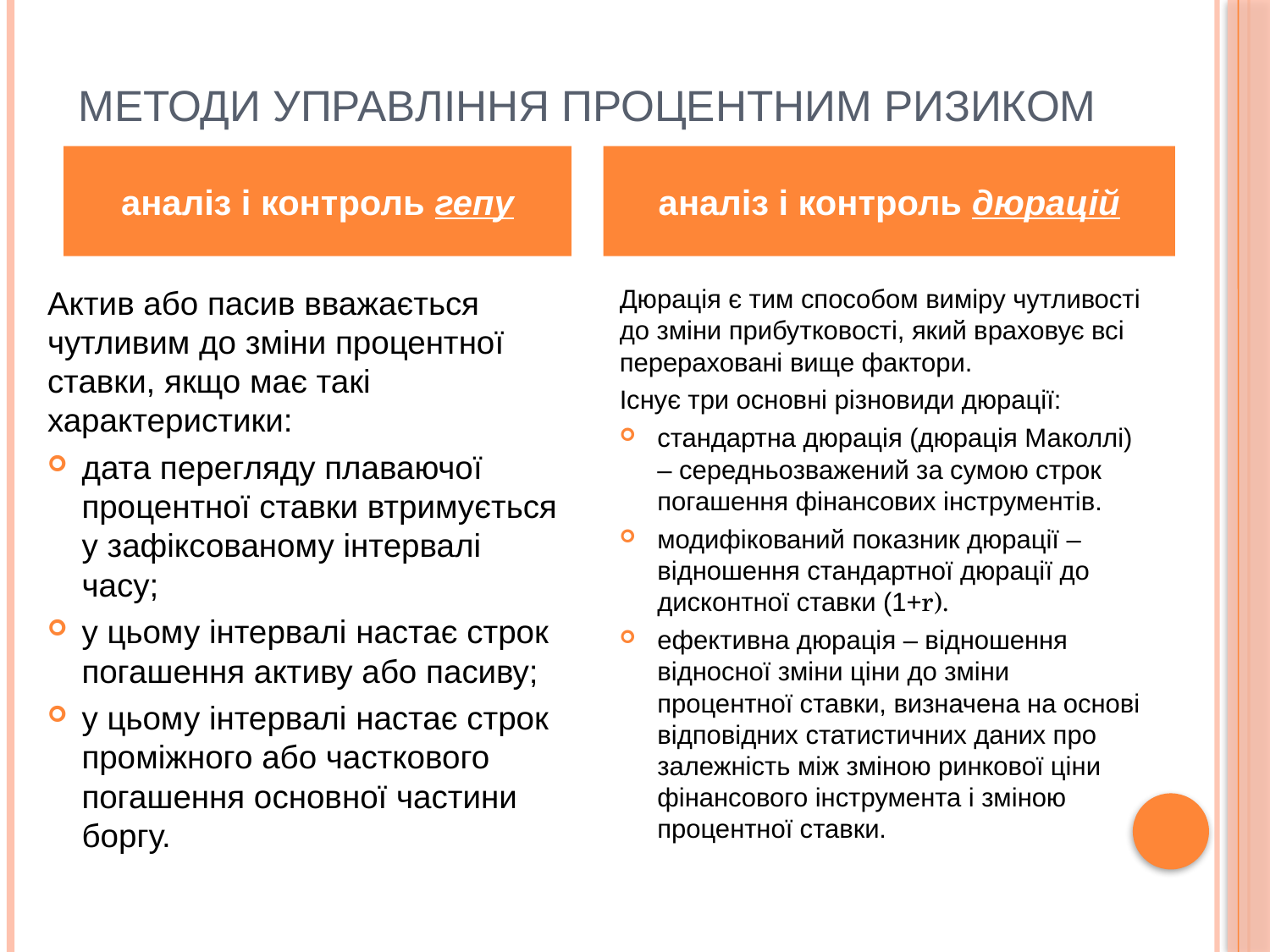

# Методи управління процентним ризиком
аналіз і контроль гепу
аналіз і контроль дюрацій
Актив або пасив вважається чутливим до зміни процентної ставки, якщо має такі характеристики:
дата перегляду плаваючої процентної ставки втримується у зафіксованому інтервалі часу;
у цьому інтервалі настає строк погашення активу або пасиву;
у цьому інтервалі настає строк проміжного або часткового погашення основної частини боргу.

Дюрація є тим способом виміру чутливості до зміни прибутковості, який враховує всі перераховані вище фактори.
Існує три основні різновиди дюрації:
стандартна дюрація (дюрація Маколлі) – середньозважений за сумою строк погашення фінансових інструментів.
модифікований показник дюрації – відношення стандартної дюрації до дисконтної ставки (1+r).
ефективна дюрація – відношення відносної зміни ціни до зміни процентної ставки, визначена на основі відповідних статистичних даних про залежність між зміною ринкової ціни фінансового інструмента і зміною процентної ставки.